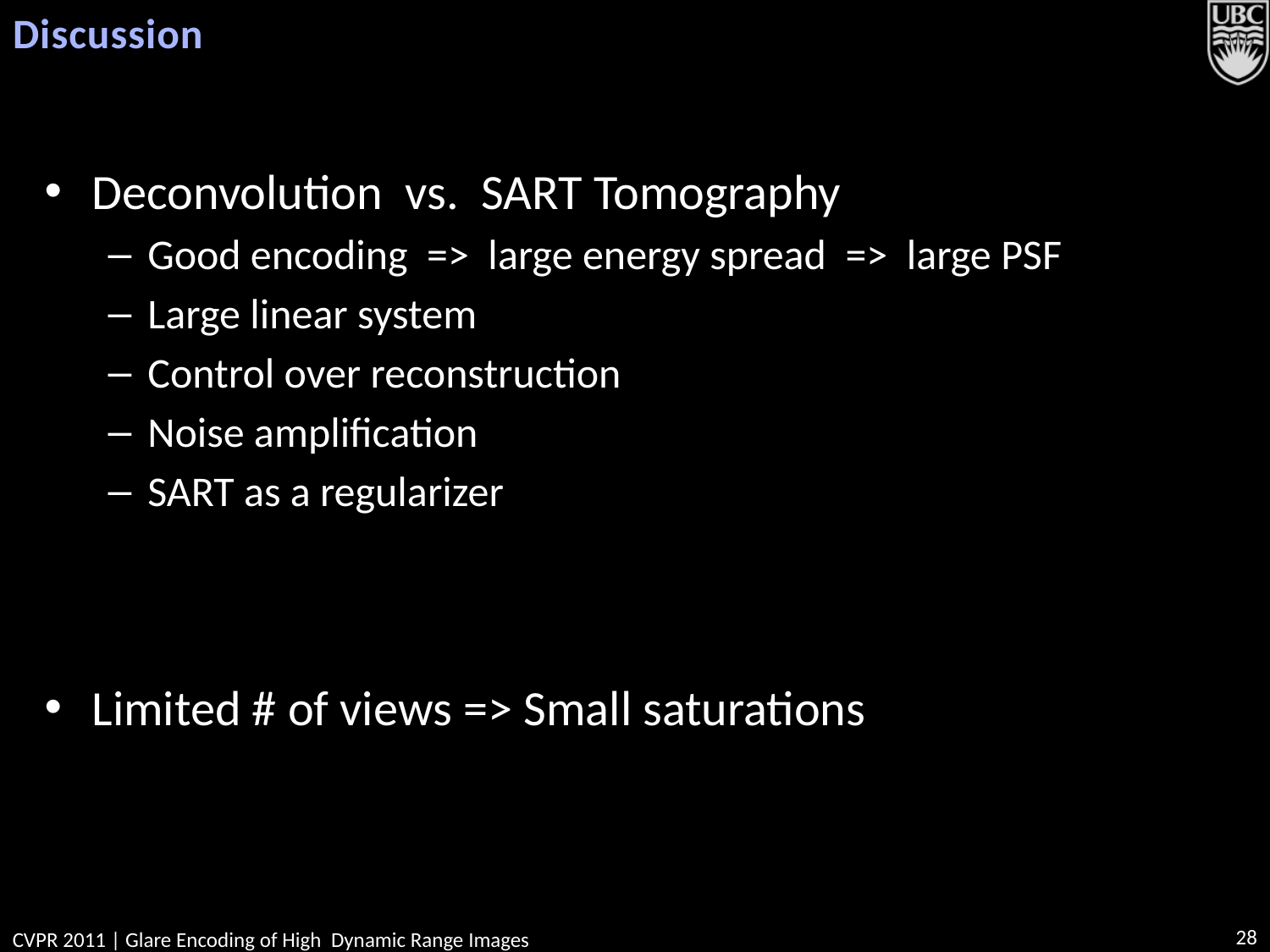

# Discussion

Deconvolution  vs.  SART Tomography
Good encoding  =>  large energy spread  =>  large PSF
Large linear system
Control over reconstruction
Noise amplification
SART as a regularizer

Limited # of views => Small saturations

Highlights need to be sufficiently bright

28